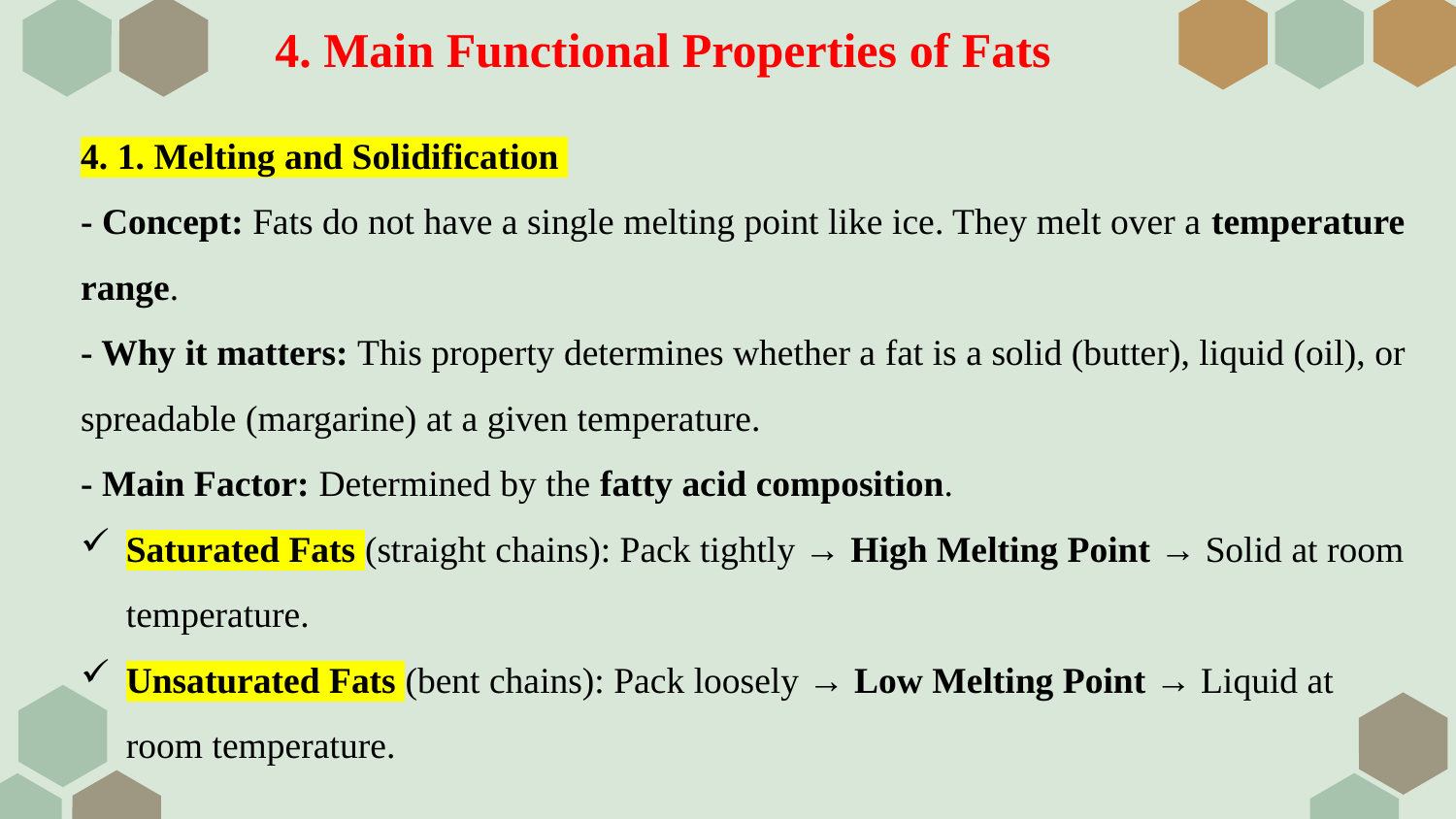

# 4. Main Functional Properties of Fats

4. 1. Melting and Solidification
- Concept: Fats do not have a single melting point like ice. They melt over a temperature range.
- Why it matters: This property determines whether a fat is a solid (butter), liquid (oil), or spreadable (margarine) at a given temperature.
- Main Factor: Determined by the fatty acid composition.
Saturated Fats (straight chains): Pack tightly → High Melting Point → Solid at room temperature.
Unsaturated Fats (bent chains): Pack loosely → Low Melting Point → Liquid at room temperature.